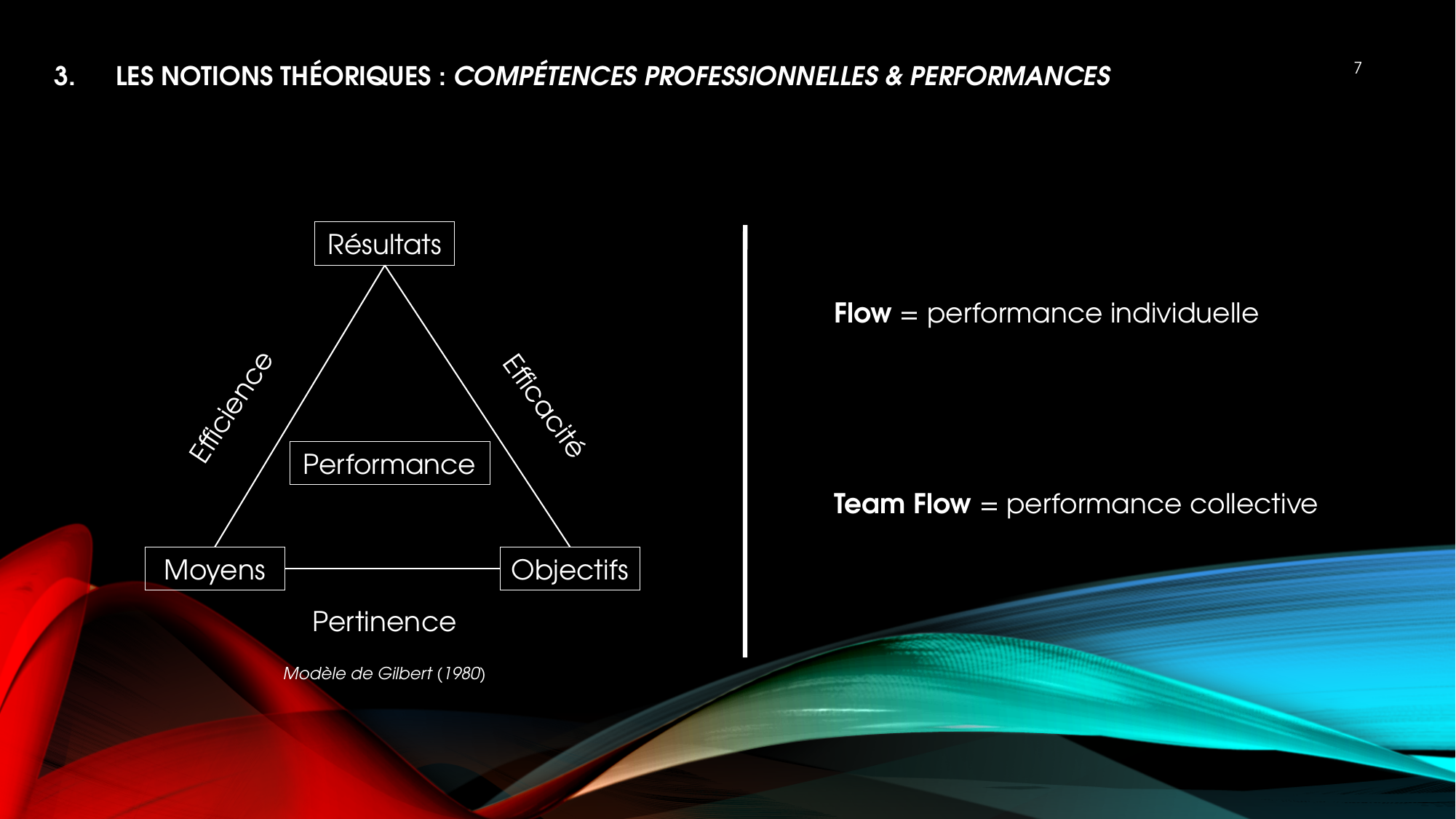

# Les notions théoriques : compétences professionnelles & performances
7
Résultats
Flow = performance individuelle
Efficience
Efficacité
Performance
Team Flow = performance collective
Moyens
Objectifs
Pertinence
Modèle de Gilbert (1980)